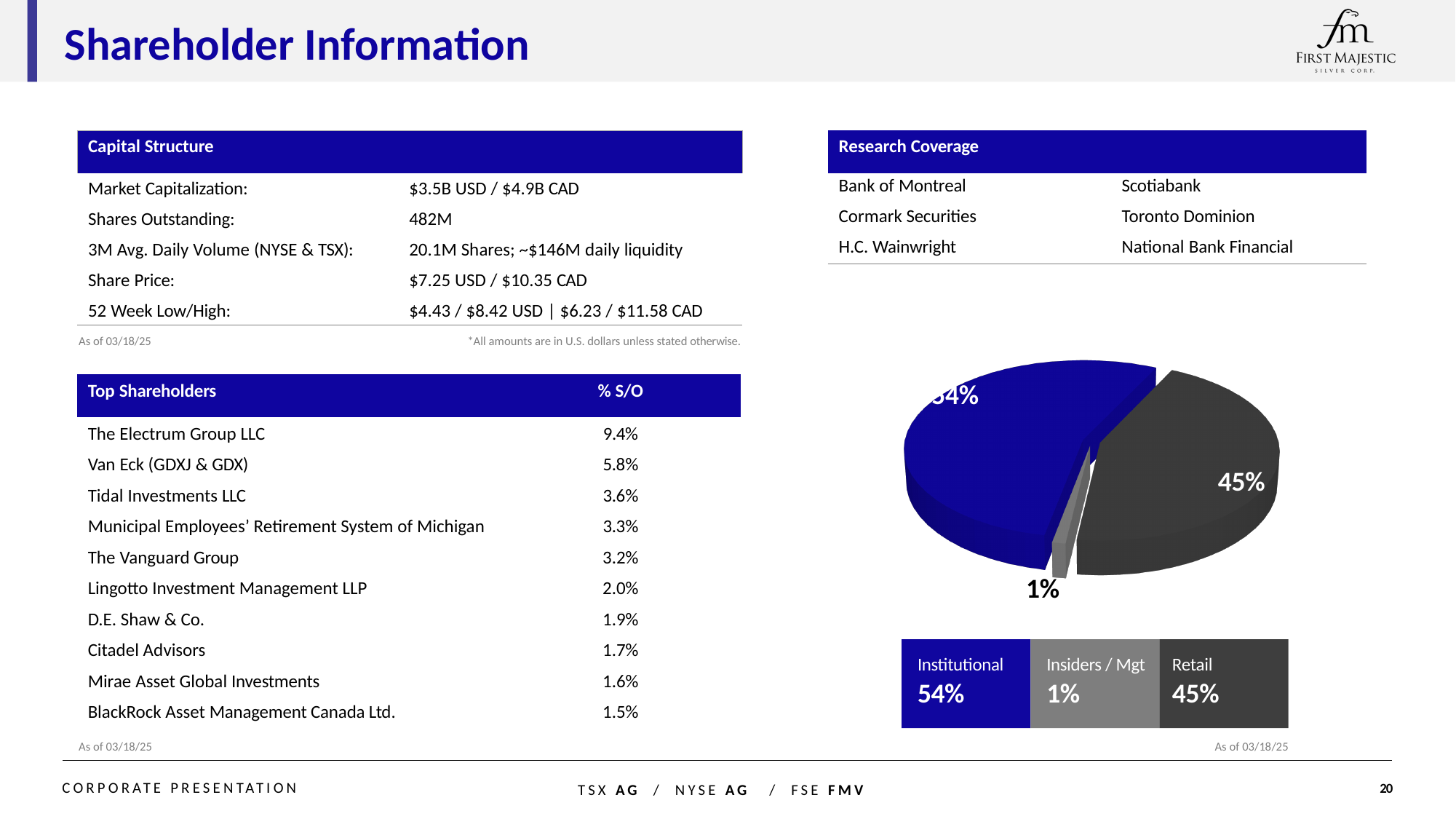

Shareholder Information
| Capital Structure |  |
| --- | --- |
| Market Capitalization: | $3.5B USD / $4.9B CAD |
| Shares Outstanding: | 482M |
| 3M Avg. Daily Volume (NYSE & TSX): | 20.1M Shares; ~$146M daily liquidity |
| Share Price: | $7.25 USD / $10.35 CAD |
| 52 Week Low/High: | $4.43 / $8.42 USD | $6.23 / $11.58 CAD |
| Research Coverage |  |
| --- | --- |
| Bank of Montreal | Scotiabank |
| Cormark Securities | Toronto Dominion |
| H.C. Wainwright | National Bank Financial |

[unsupported chart]

*All amounts are in U.S. dollars unless stated otherwise.
As of 03/18/25
| Top Shareholders | % S/O |
| --- | --- |
| The Electrum Group LLC | 9.4% |
| Van Eck (GDXJ & GDX) | 5.8% |
| Tidal Investments LLC | 3.6% |
| Municipal Employees’ Retirement System of Michigan | 3.3% |
| The Vanguard Group | 3.2% |
| Lingotto Investment Management LLP | 2.0% |
| D.E. Shaw & Co. | 1.9% |
| Citadel Advisors | 1.7% |
| Mirae Asset Global Investments | 1.6% |
| BlackRock Asset Management Canada Ltd. | 1.5% |

Institutional
54%
Insiders / Mgt
1%
Retail
45%
As of 03/18/25
As of 03/18/25
20